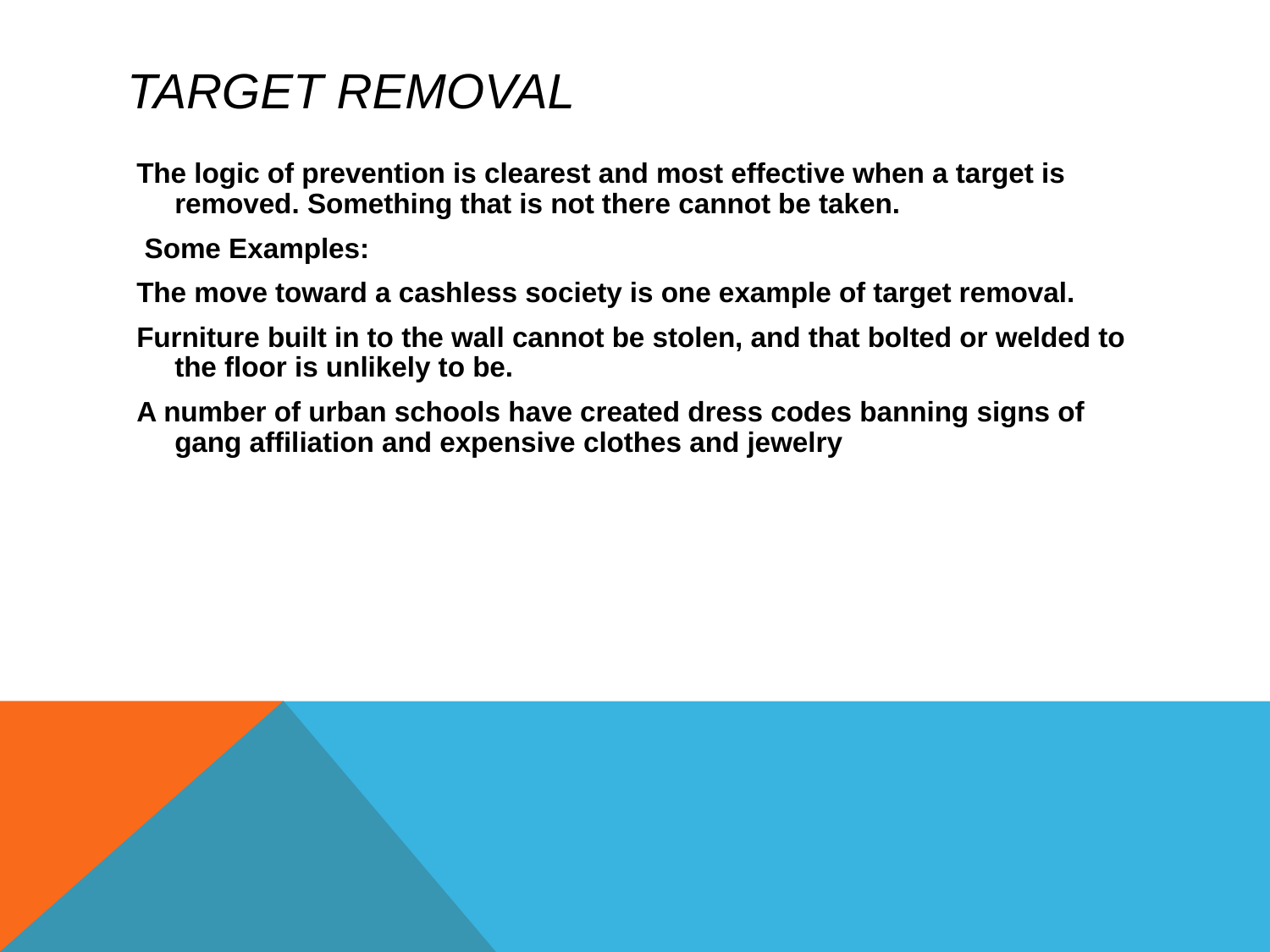

# Target Removal
The logic of prevention is clearest and most effective when a target is removed. Something that is not there cannot be taken.
 Some Examples:
The move toward a cashless society is one example of target removal.
Furniture built in to the wall cannot be stolen, and that bolted or welded to the floor is unlikely to be.
A number of urban schools have created dress codes banning signs of gang affiliation and expensive clothes and jewelry